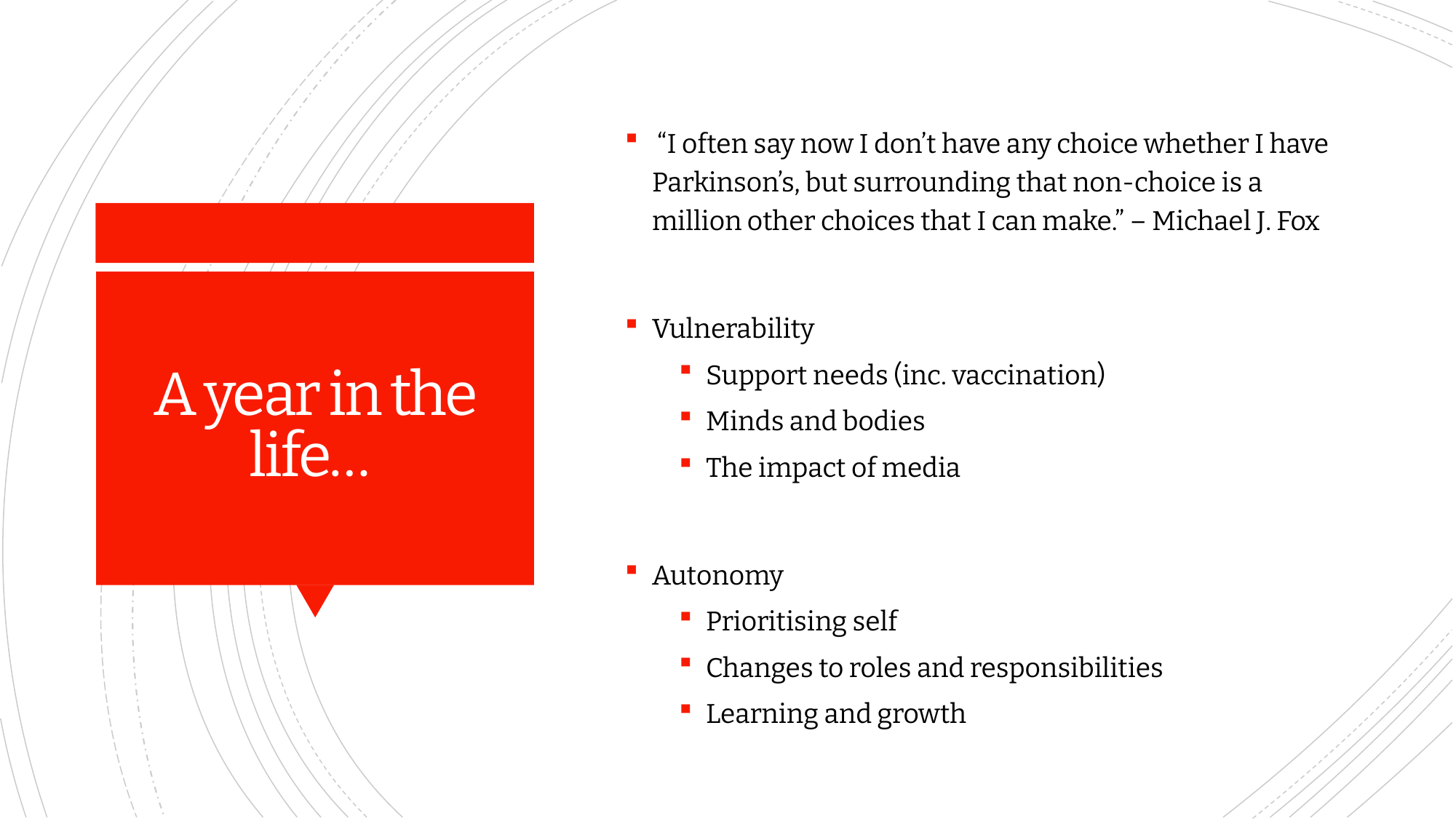

“I often say now I don’t have any choice whether I have Parkinson’s, but surrounding that non-choice is a million other choices that I can make.” – Michael J. Fox

Vulnerability
Support needs (inc. vaccination)
Minds and bodies
The impact of media

Autonomy
Prioritising self
Changes to roles and responsibilities
Learning and growth

# A year in the life…